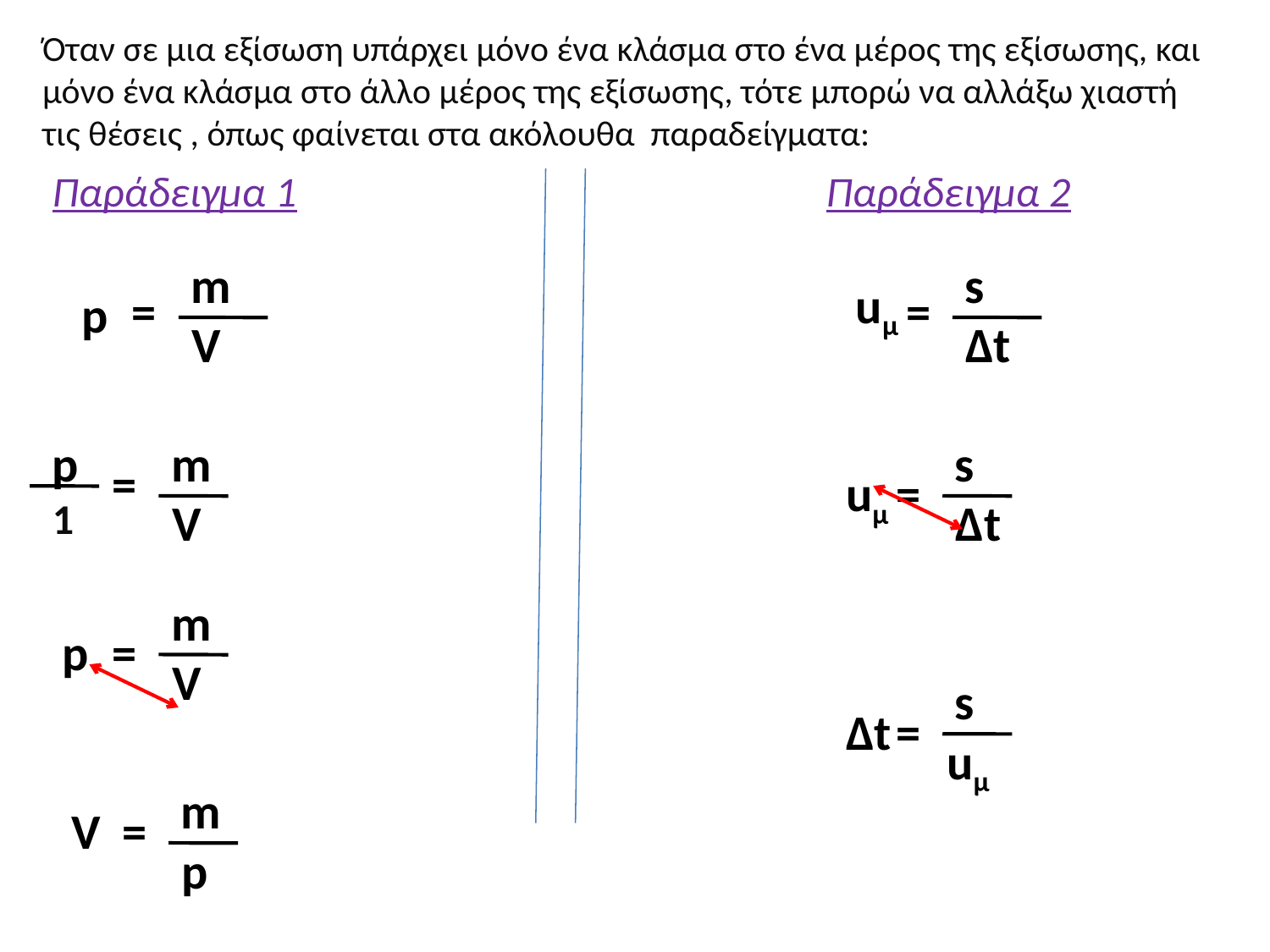

Όταν σε μια εξίσωση υπάρχει μόνο ένα κλάσμα στο ένα μέρος της εξίσωσης, και μόνο ένα κλάσμα στο άλλο μέρος της εξίσωσης, τότε μπορώ να αλλάξω χιαστή τις θέσεις , όπως φαίνεται στα ακόλουθα  παραδείγματα:
Παράδειγμα 1
Παράδειγμα 2
m
s
uμ
=
=
p
V
Δt
p
m
s
=
uμ
=
1
V
Δt
m
p
=
V
s
Δt
=
uμ
m
V
=
p